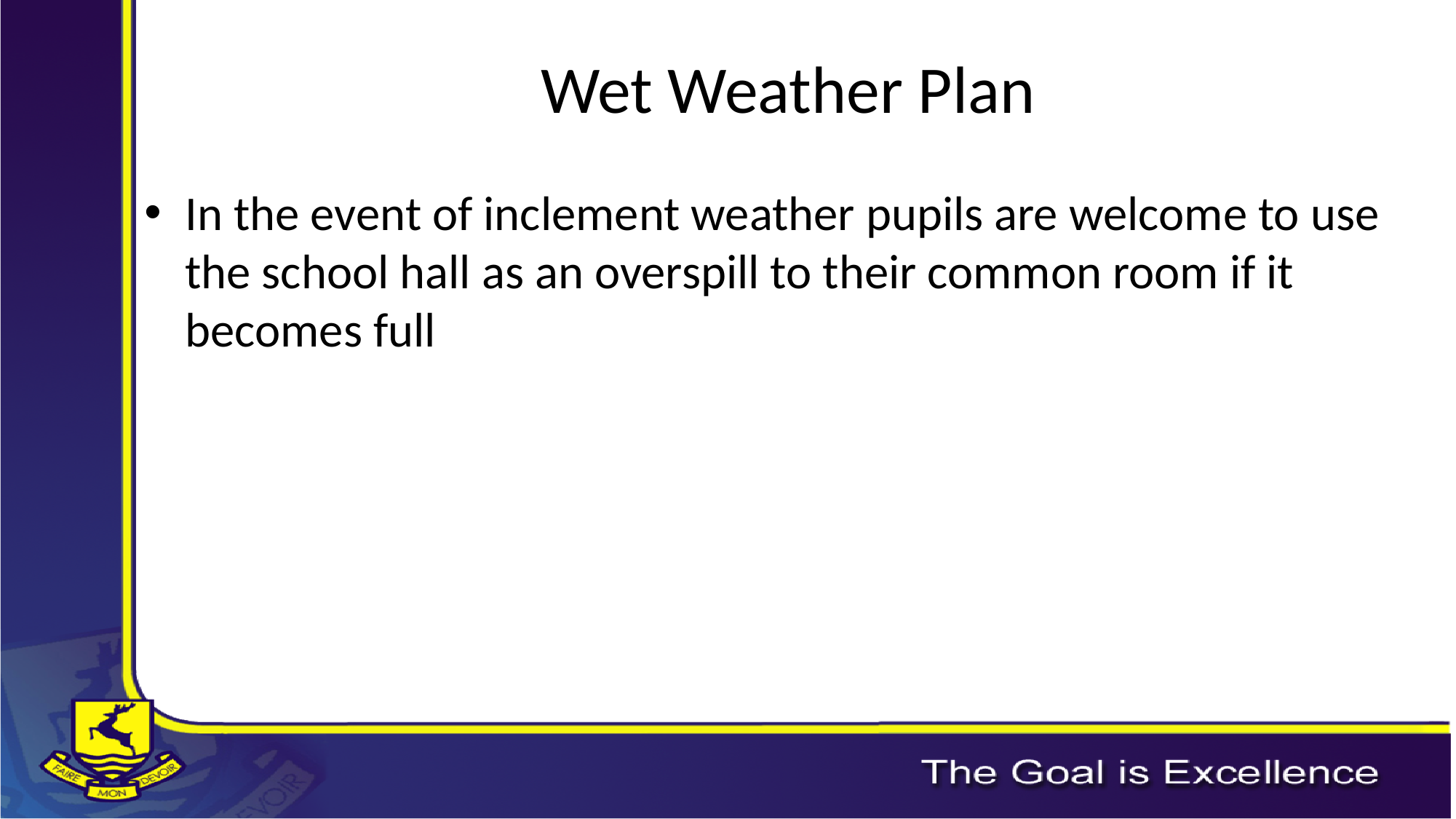

# Wet Weather Plan
In the event of inclement weather pupils are welcome to use the school hall as an overspill to their common room if it becomes full